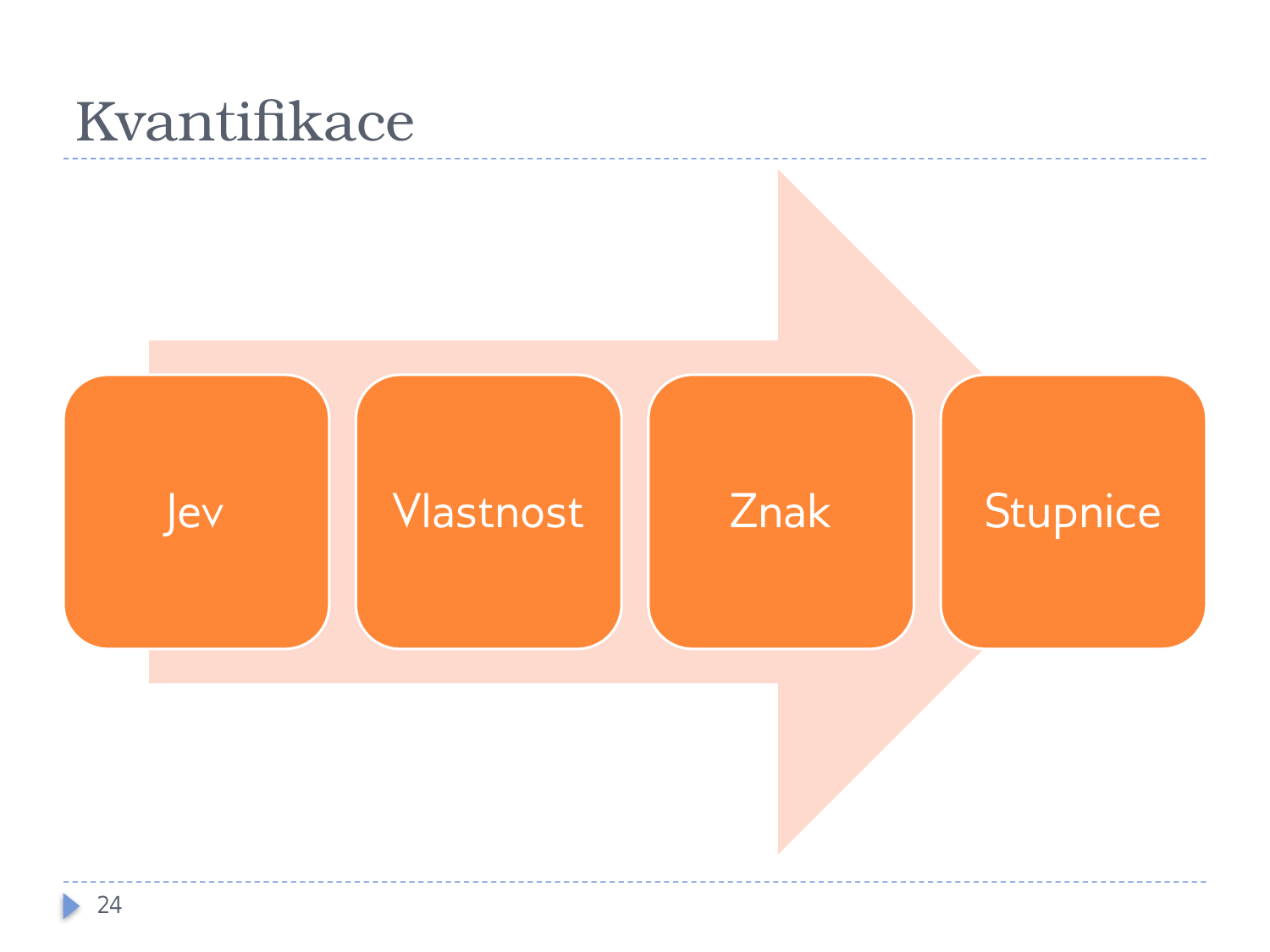

# Kvantifikace
Jev
Vlastnost
Znak
Stupnice
24